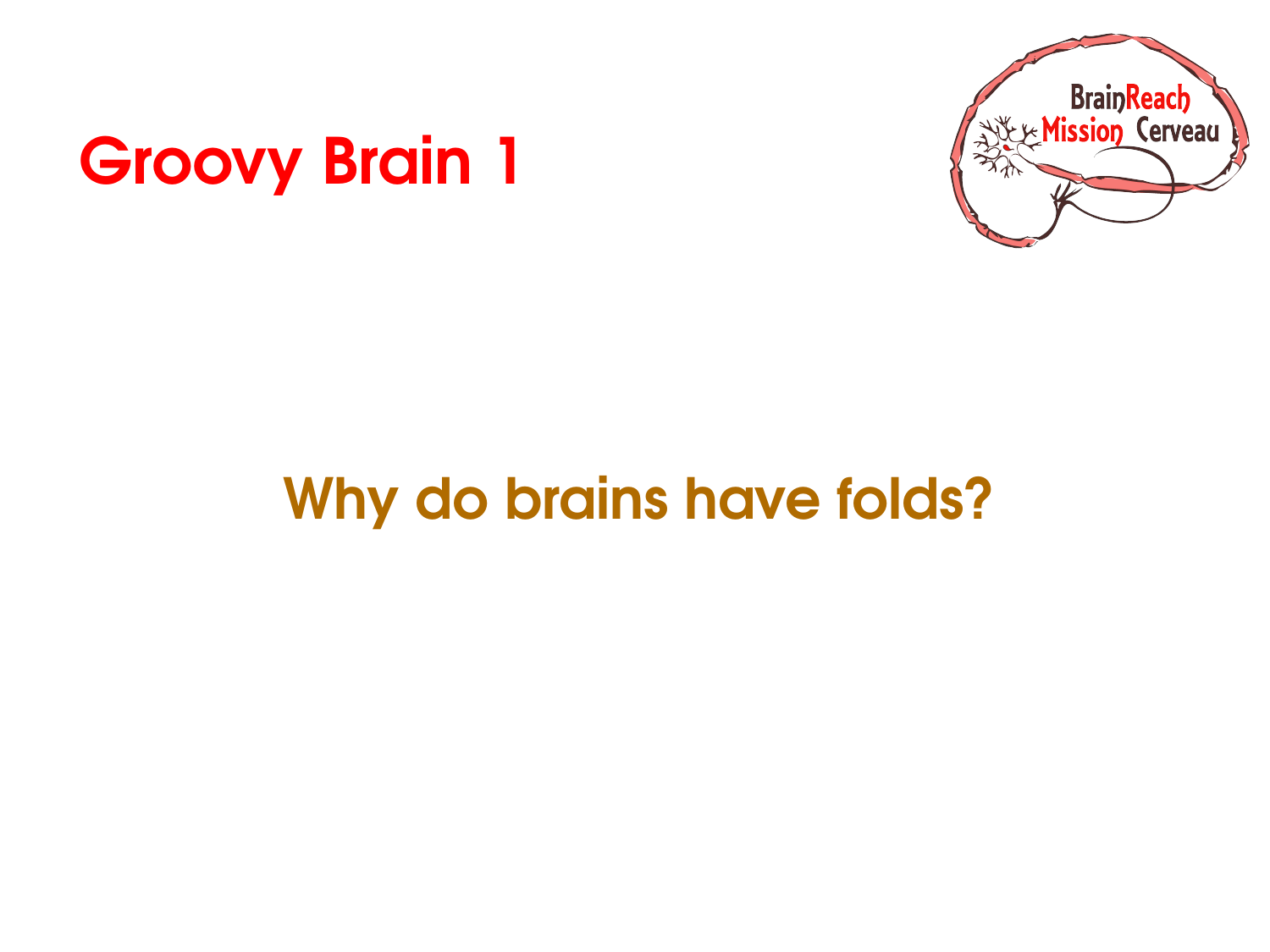

# Groovy Brain 1
Why do brains have folds?